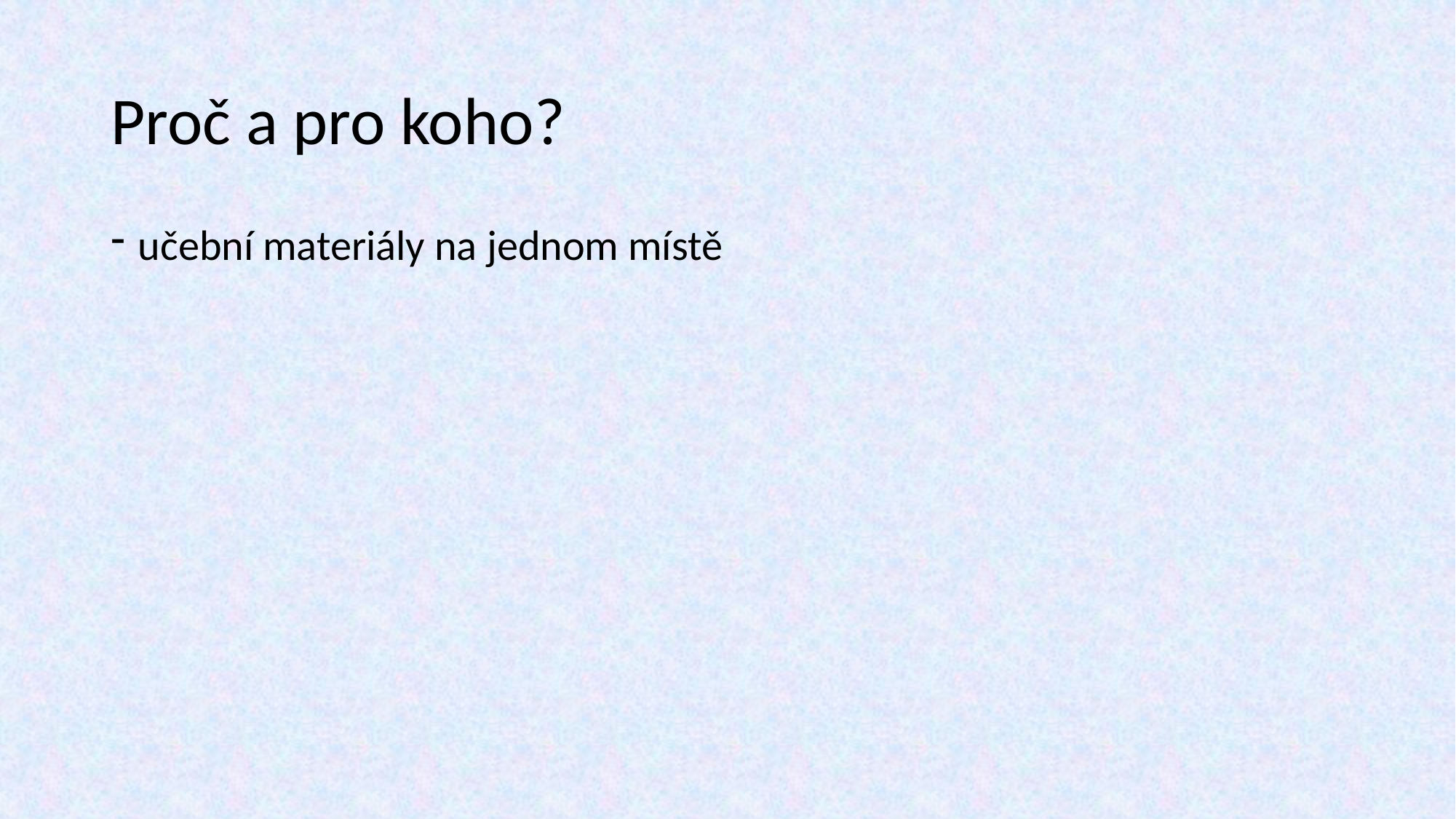

# Proč a pro koho?
učební materiály na jednom místě